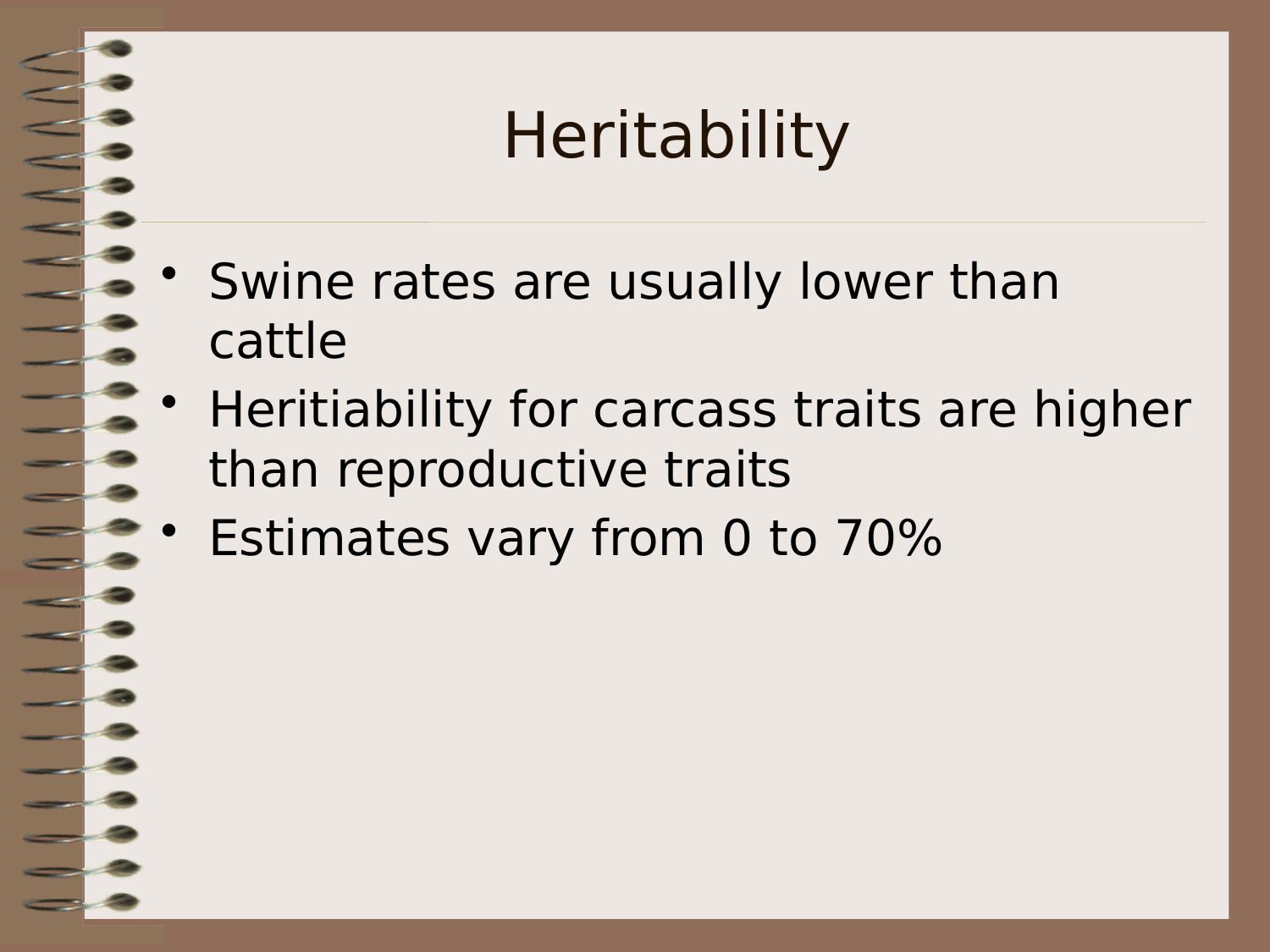

# Heritability
Swine rates are usually lower than cattle
Heritiability for carcass traits are higher than reproductive traits
Estimates vary from 0 to 70%